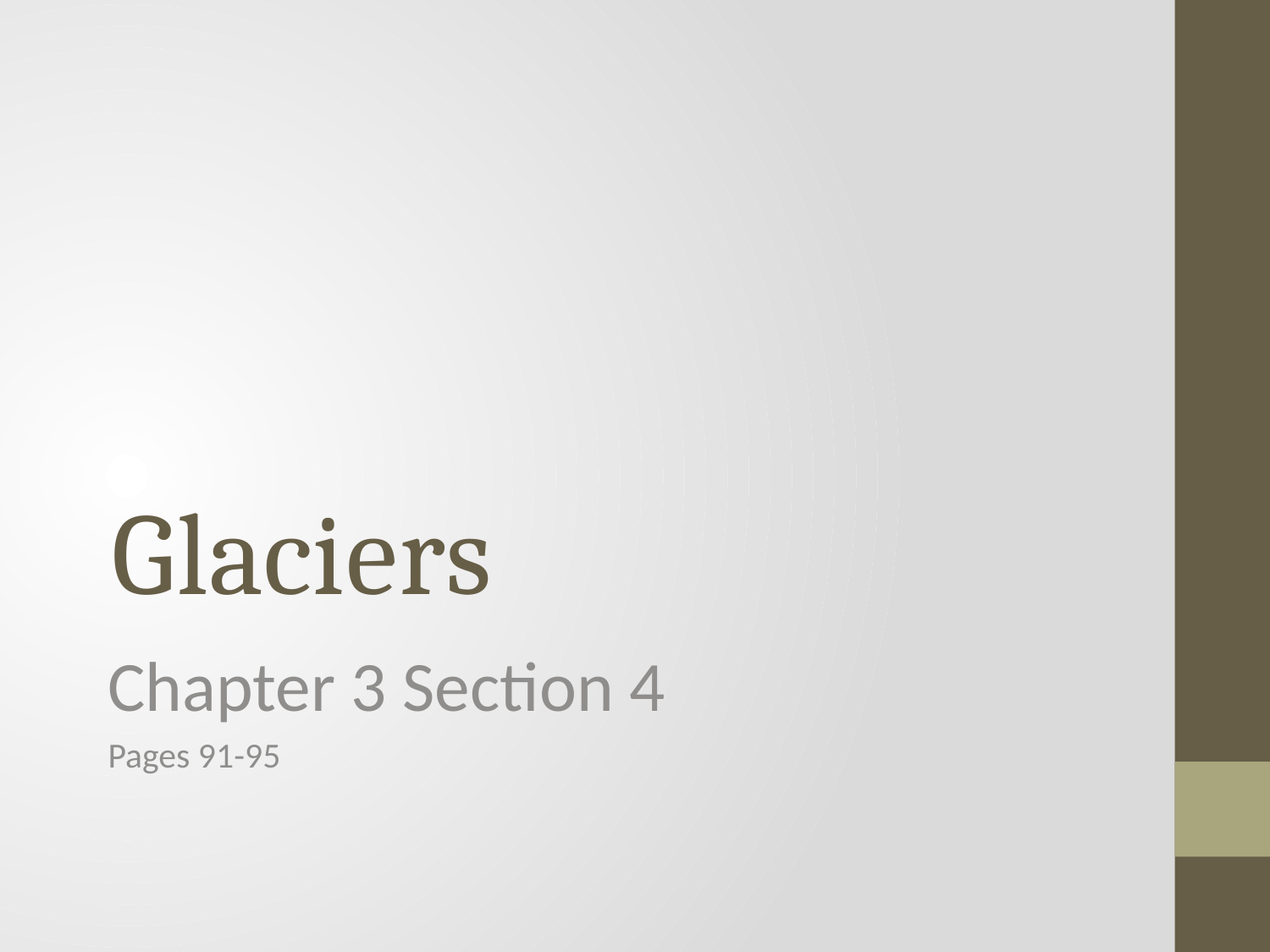

# Glaciers
Chapter 3 Section 4
Pages 91-95